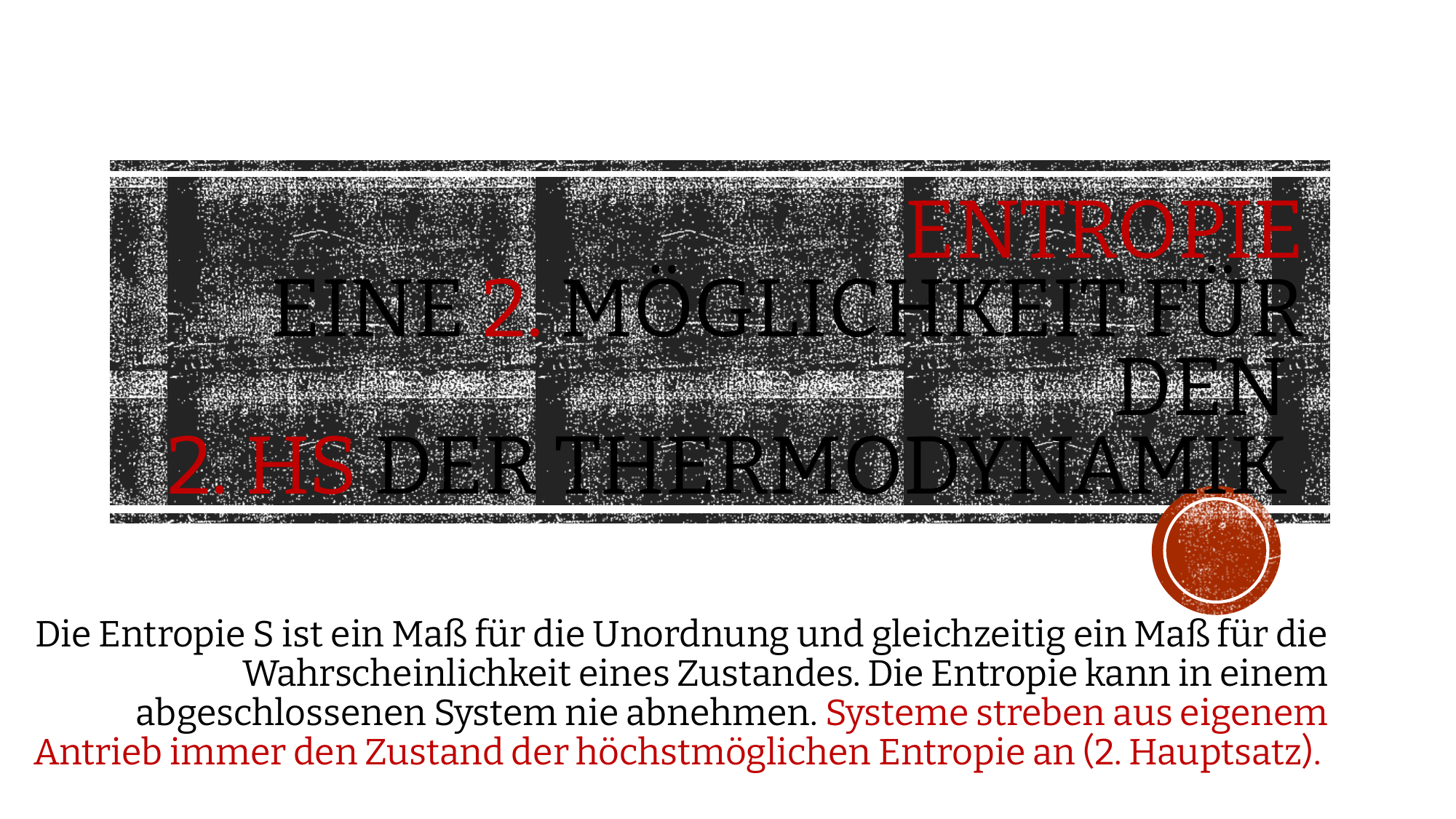

# Entropie eine 2. Möglichkeit für den 2. HS der Thermodynamik
Die Entropie S ist ein Maß für die Unordnung und gleichzeitig ein Maß für die Wahrscheinlichkeit eines Zustandes. Die Entropie kann in einem abgeschlossenen System nie abnehmen. Systeme streben aus eigenem Antrieb immer den Zustand der höchstmöglichen Entropie an (2. Hauptsatz).